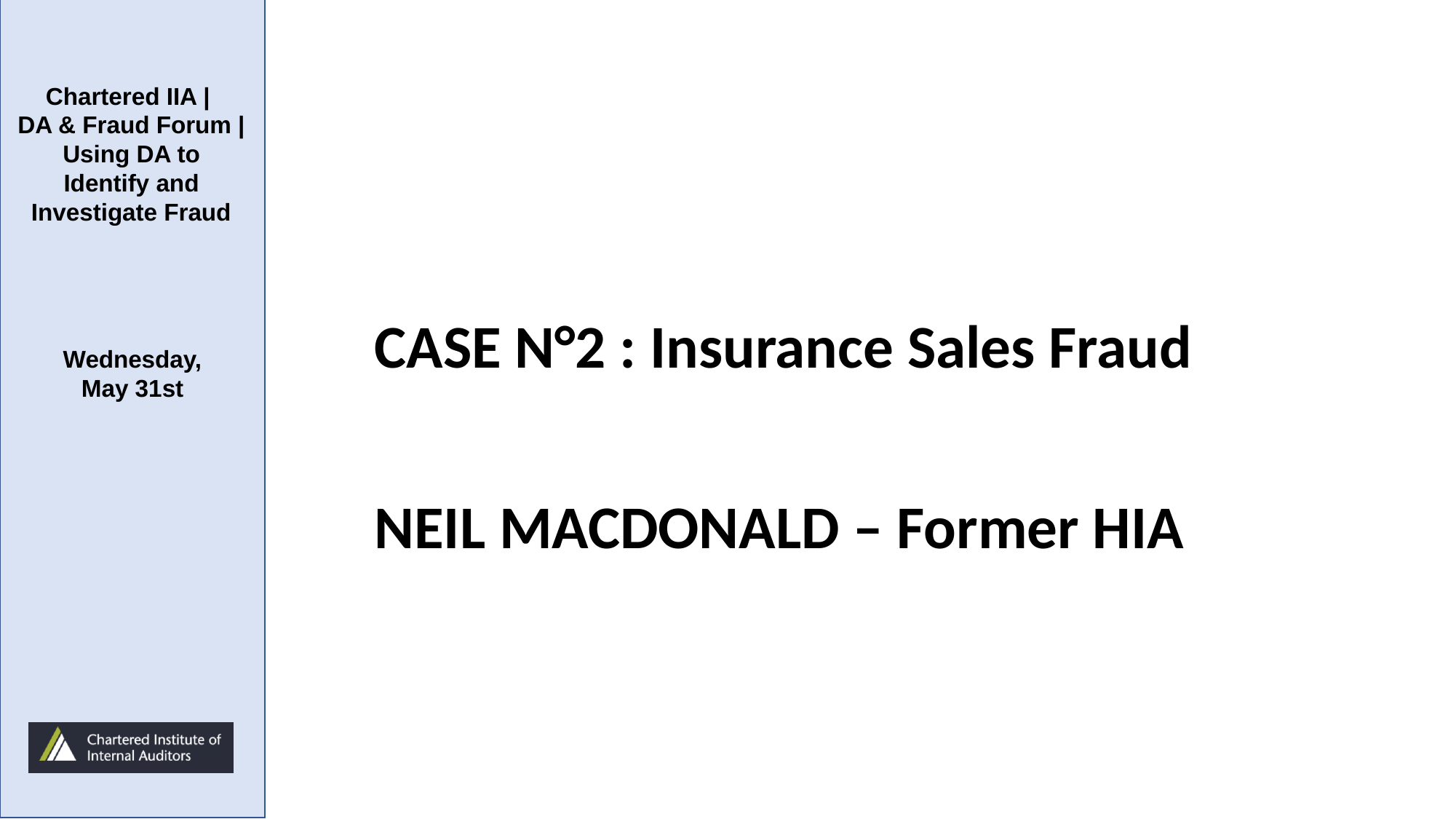

CASE N°2 : Insurance Sales Fraud

NEIL MACDONALD – Former HIA